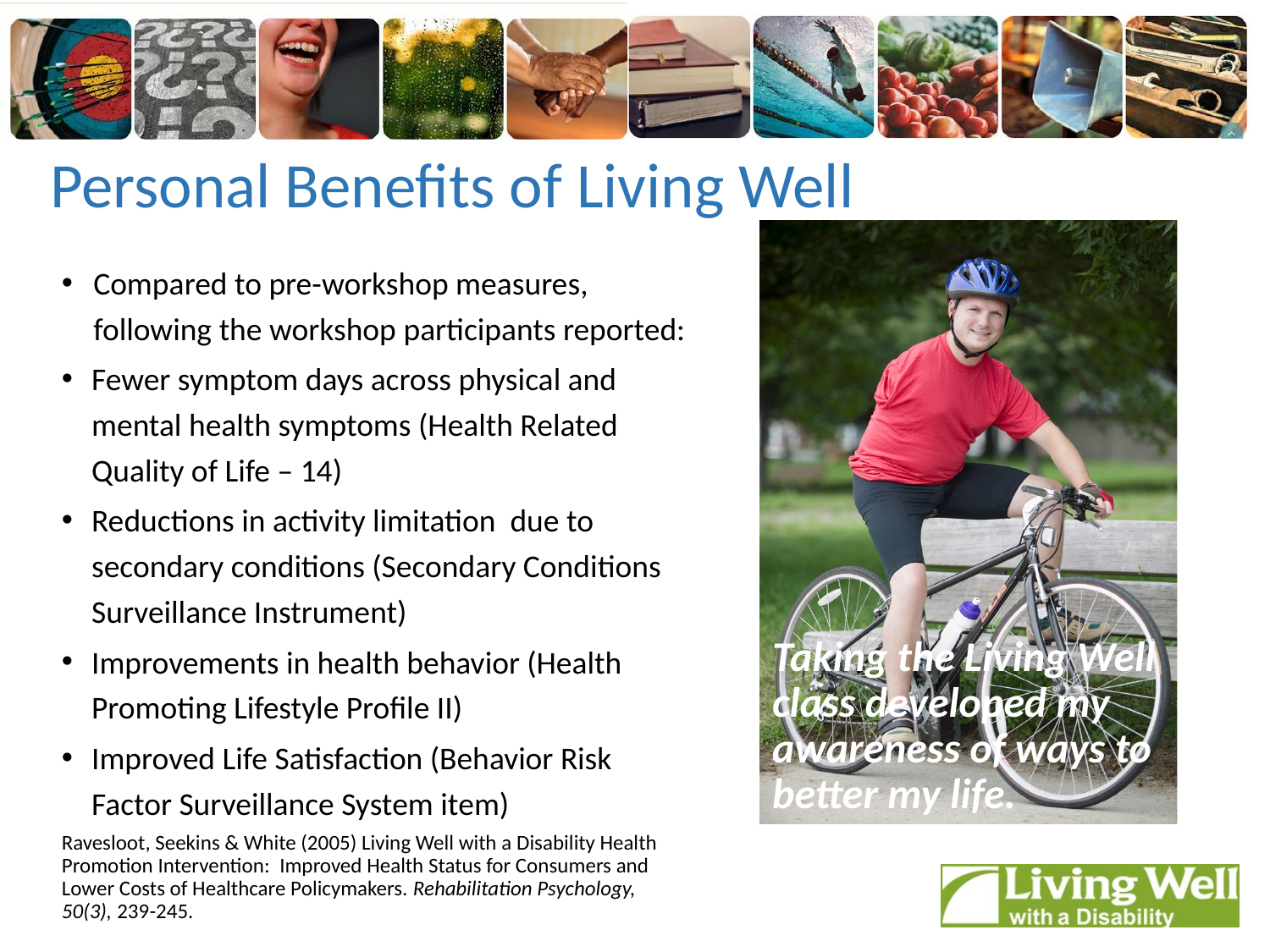

# Personal Benefits of Living Well
Taking the Living Well class developed my awareness of ways to better my life.
Compared to pre-workshop measures, following the workshop participants reported:
Fewer symptom days across physical and mental health symptoms (Health Related Quality of Life – 14)
Reductions in activity limitation  due to secondary conditions (Secondary Conditions Surveillance Instrument)
Improvements in health behavior (Health Promoting Lifestyle Profile II)
Improved Life Satisfaction (Behavior Risk Factor Surveillance System item)
Ravesloot, Seekins & White (2005) Living Well with a Disability Health Promotion Intervention:  Improved Health Status for Consumers and Lower Costs of Healthcare Policymakers. Rehabilitation Psychology, 50(3), 239-245.